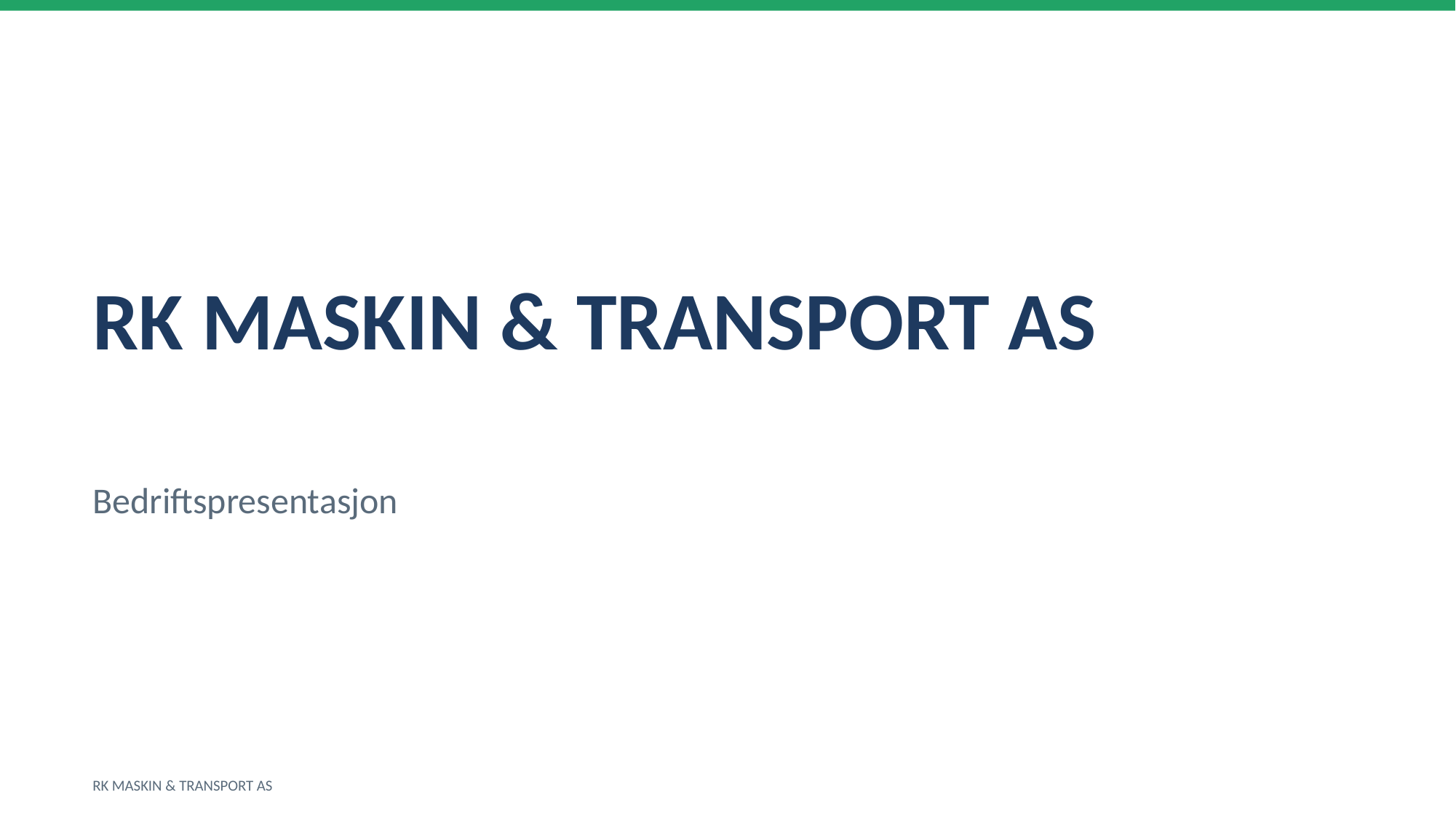

RK MASKIN & TRANSPORT AS
Bedriftspresentasjon
RK MASKIN & TRANSPORT AS